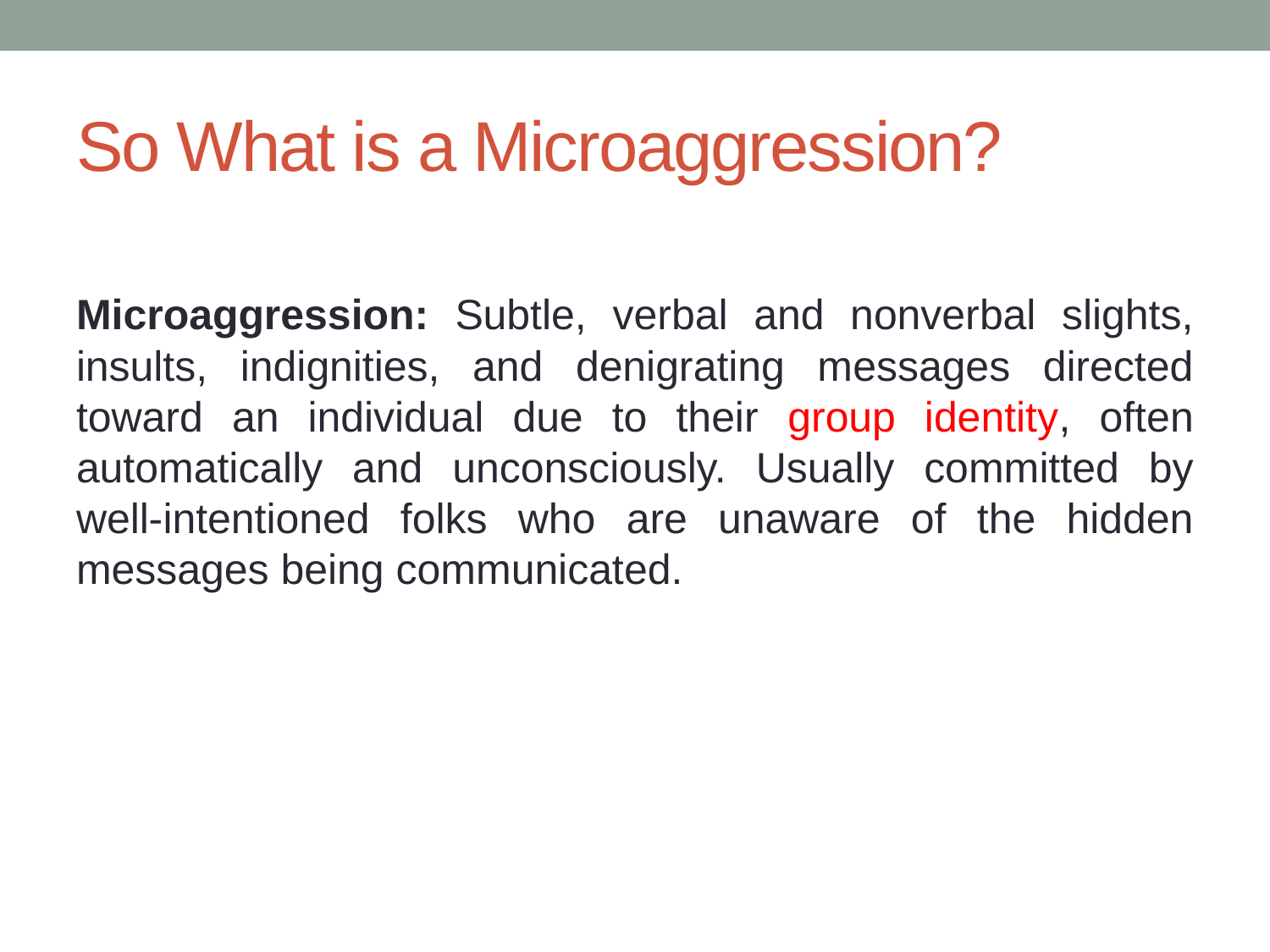

# So What is a Microaggression?

Microaggression: Subtle, verbal and nonverbal slights, insults, indignities, and denigrating messages directed toward an individual due to their group identity, often automatically and unconsciously. Usually committed by well-intentioned folks who are unaware of the hidden messages being communicated.